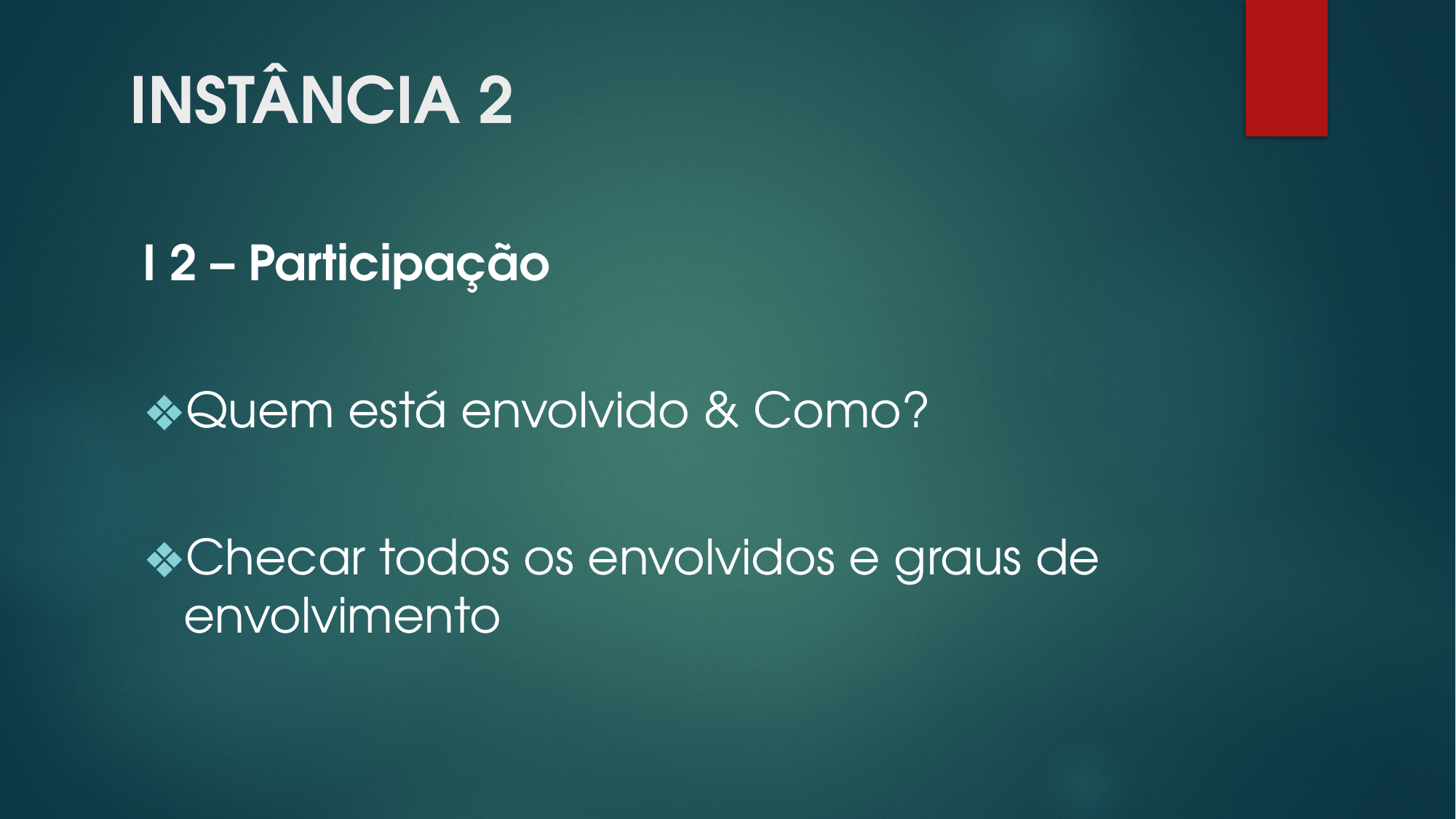

# INSTÂNCIA 2
I 2 – Participação

Quem está envolvido & Como?

Checar todos os envolvidos e graus de envolvimento